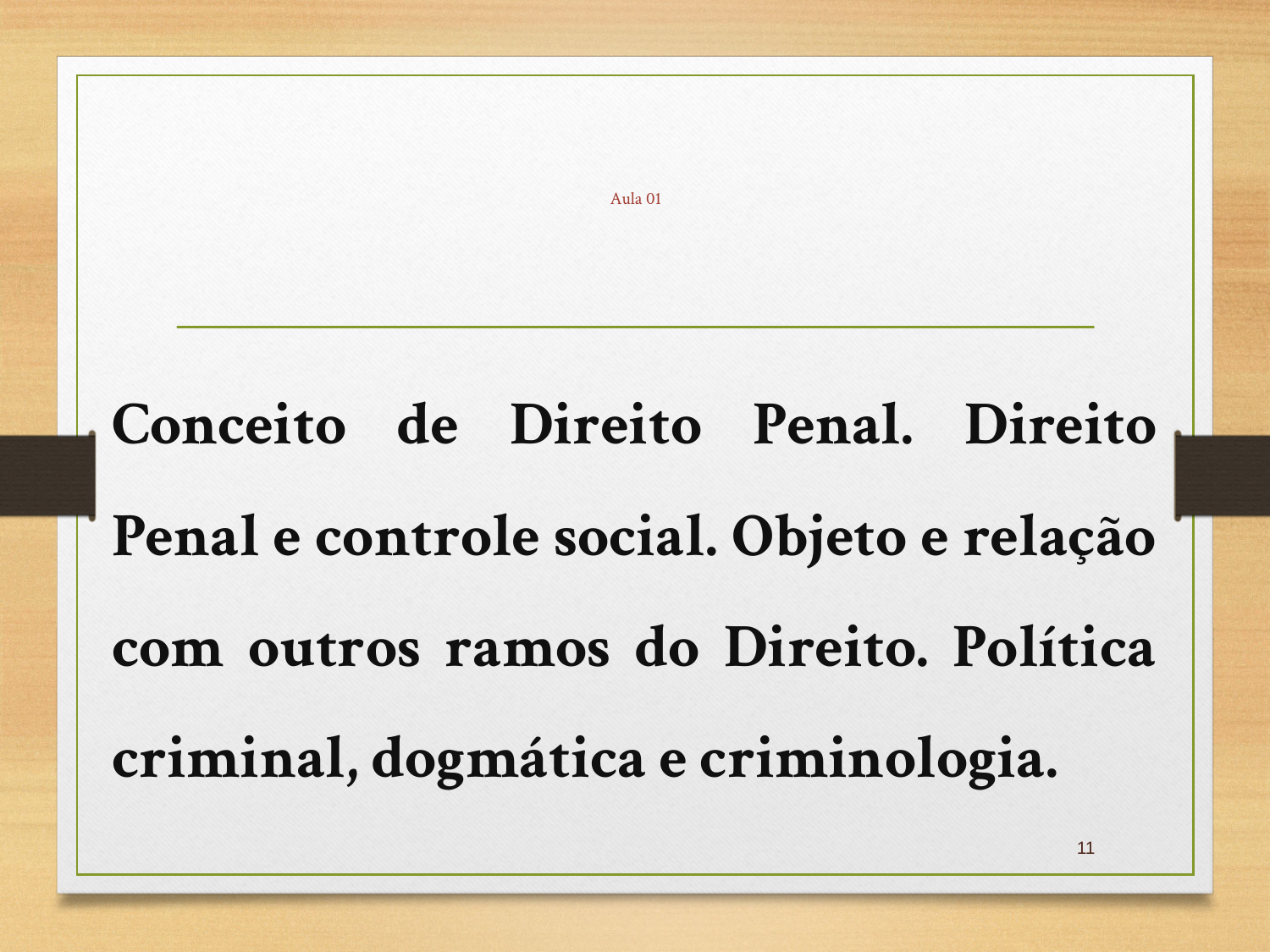

# Aula 01
Conceito de Direito Penal. Direito Penal e controle social. Objeto e relação com outros ramos do Direito. Política criminal, dogmática e criminologia.

11